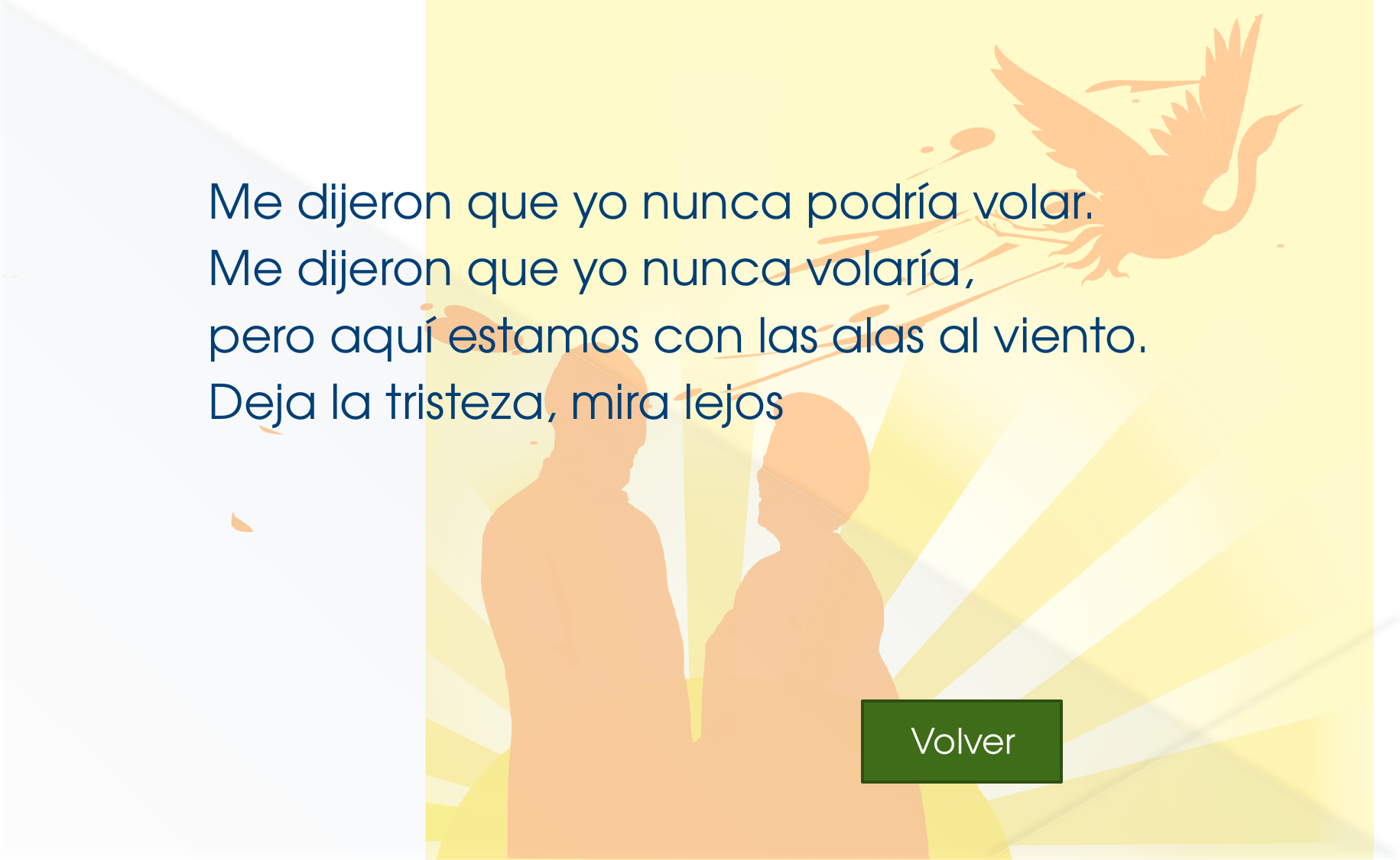

#

Me dijeron que yo nunca podría volar.
Me dijeron que yo nunca volaría,
pero aquí estamos con las alas al viento.
Deja la tristeza, mira lejos

 Volver